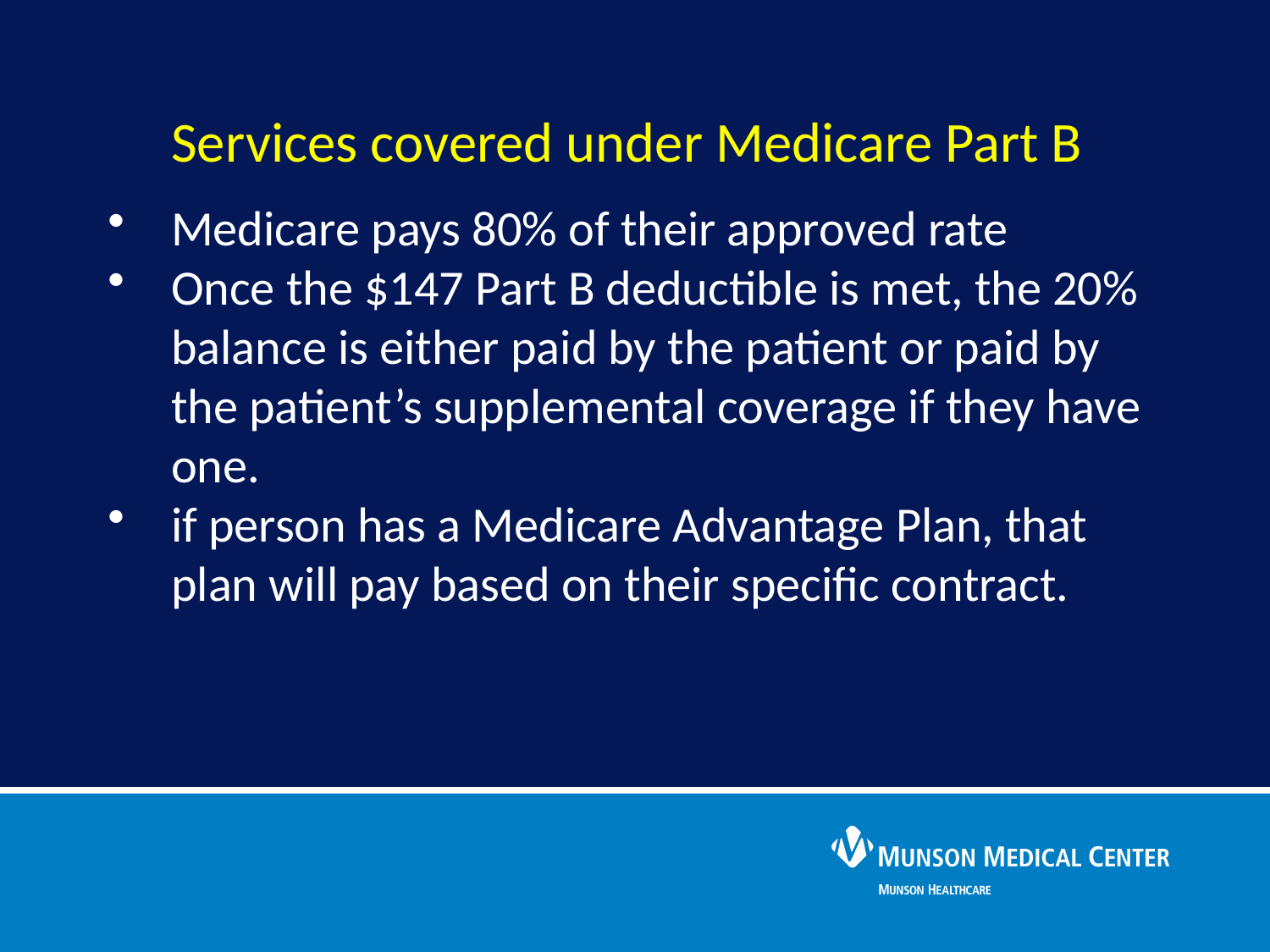

# Service covered under Medicare Part B Services covered under Medicare Part B
Medicare pays 80% of their approved rate
Once the $147 Part B deductible is met, the 20% balance is either paid by the patient or paid by the patient’s supplemental coverage if they have one.
if person has a Medicare Advantage Plan, that plan will pay based on their specific contract.